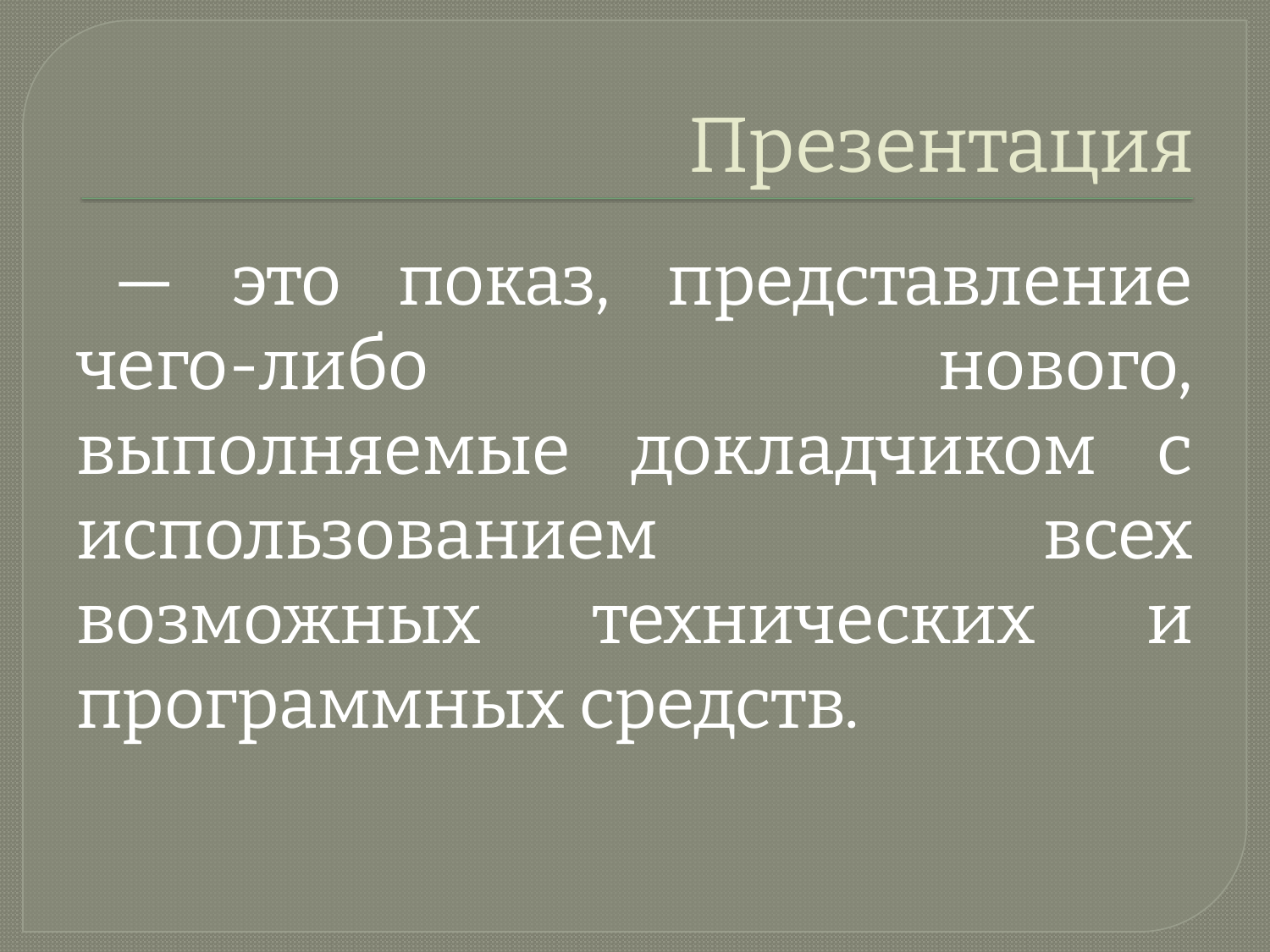

# Презентация
— это показ, представление чего-либо нового, выполняемые докладчиком с использованием всех возможных технических и программных средств.